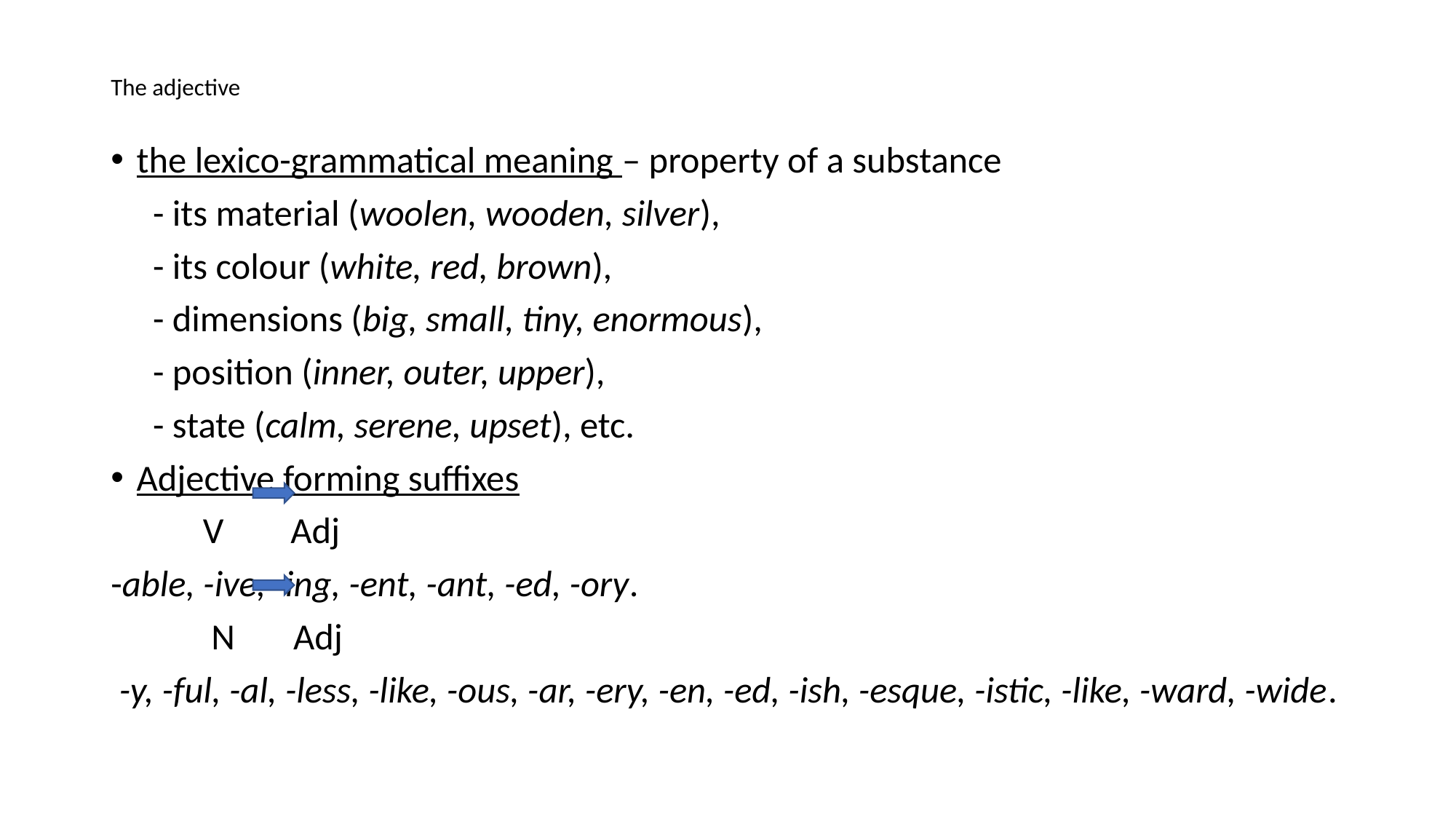

# The adjective
the lexico-grammatical meaning – property of a substance
     - its material (woolen, wooden, silver),
     - its colour (white, red, brown),
     - dimensions (big, small, tiny, enormous),
     - position (inner, outer, upper),
     - state (calm, serene, upset), etc.
Adjective forming suffixes
           V        Adj
-able, -ive, -ing, -ent, -ant, -ed, -ory.
            N       Adj
 -y, -ful, -al, -less, -like, -ous, -ar, -ery, -en, -ed, -ish, -esque, -istic, -like, -ward, -wide.